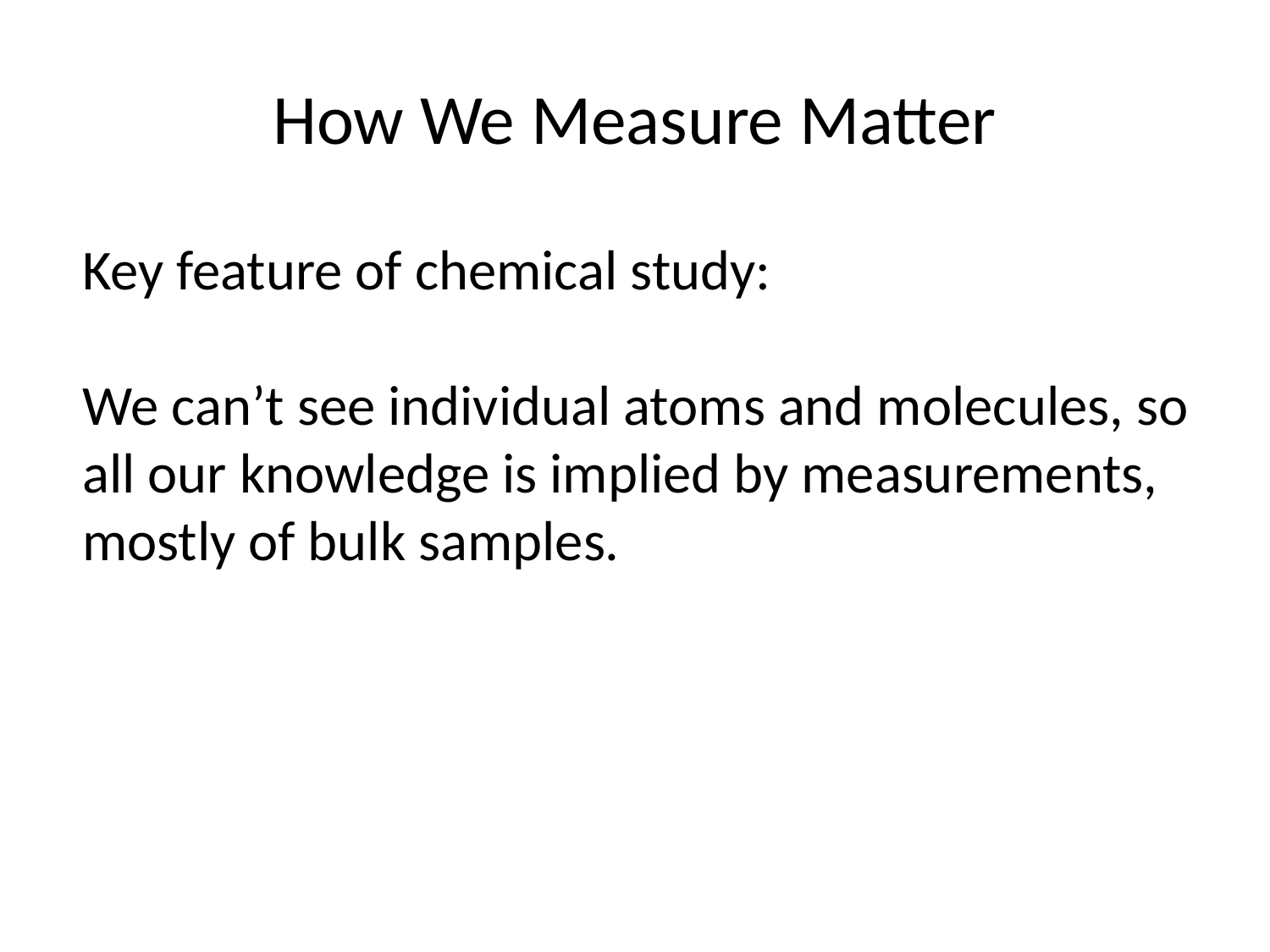

# How We Measure Matter
Key feature of chemical study:

We can’t see individual atoms and molecules, so
all our knowledge is implied by measurements,
mostly of bulk samples.